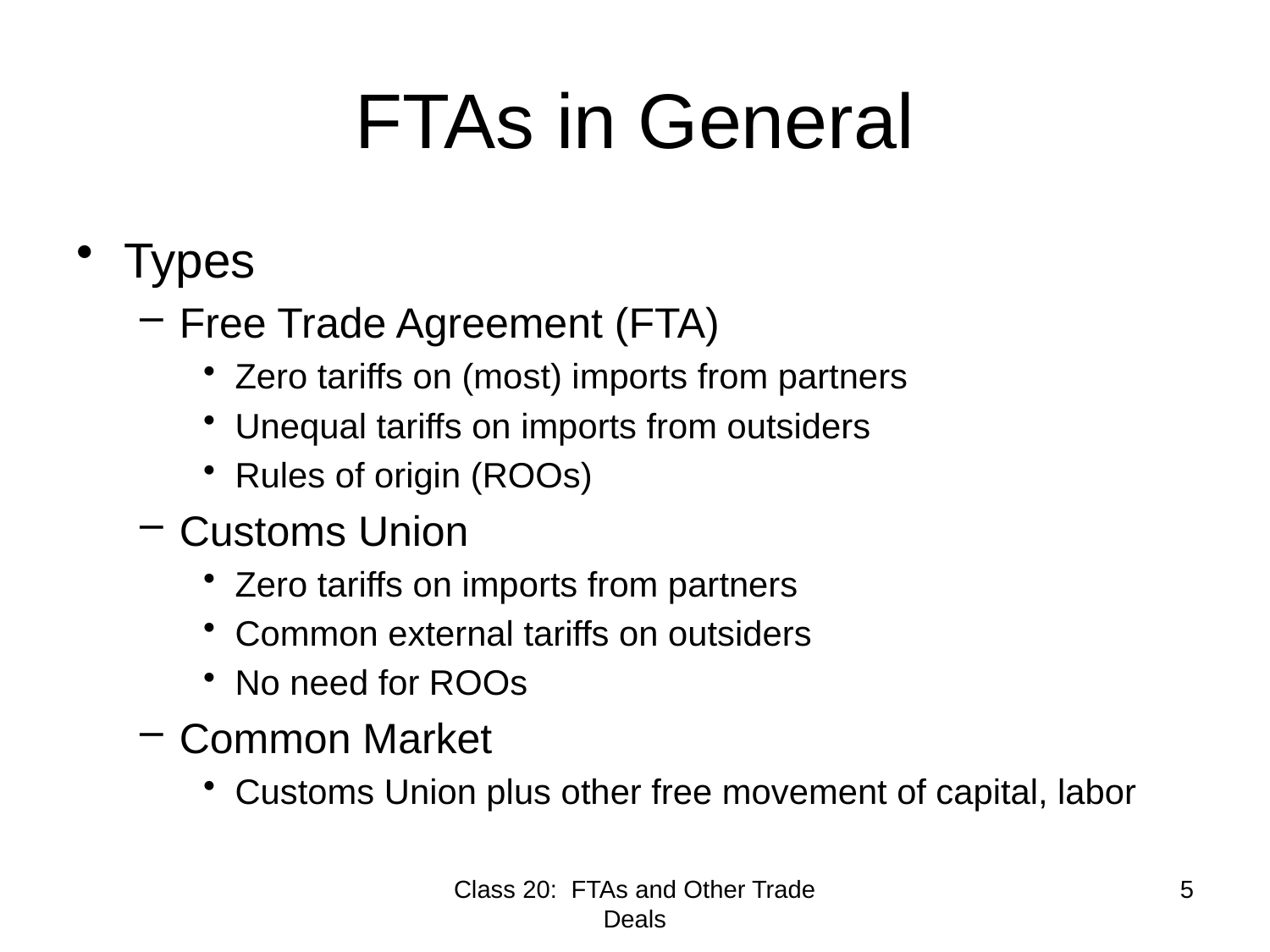

# FTAs in General
Types
Free Trade Agreement (FTA)
Zero tariffs on (most) imports from partners
Unequal tariffs on imports from outsiders
Rules of origin (ROOs)
Customs Union
Zero tariffs on imports from partners
Common external tariffs on outsiders
No need for ROOs
Common Market
Customs Union plus other free movement of capital, labor
Class 20:  FTAs and Other Trade Deals
5